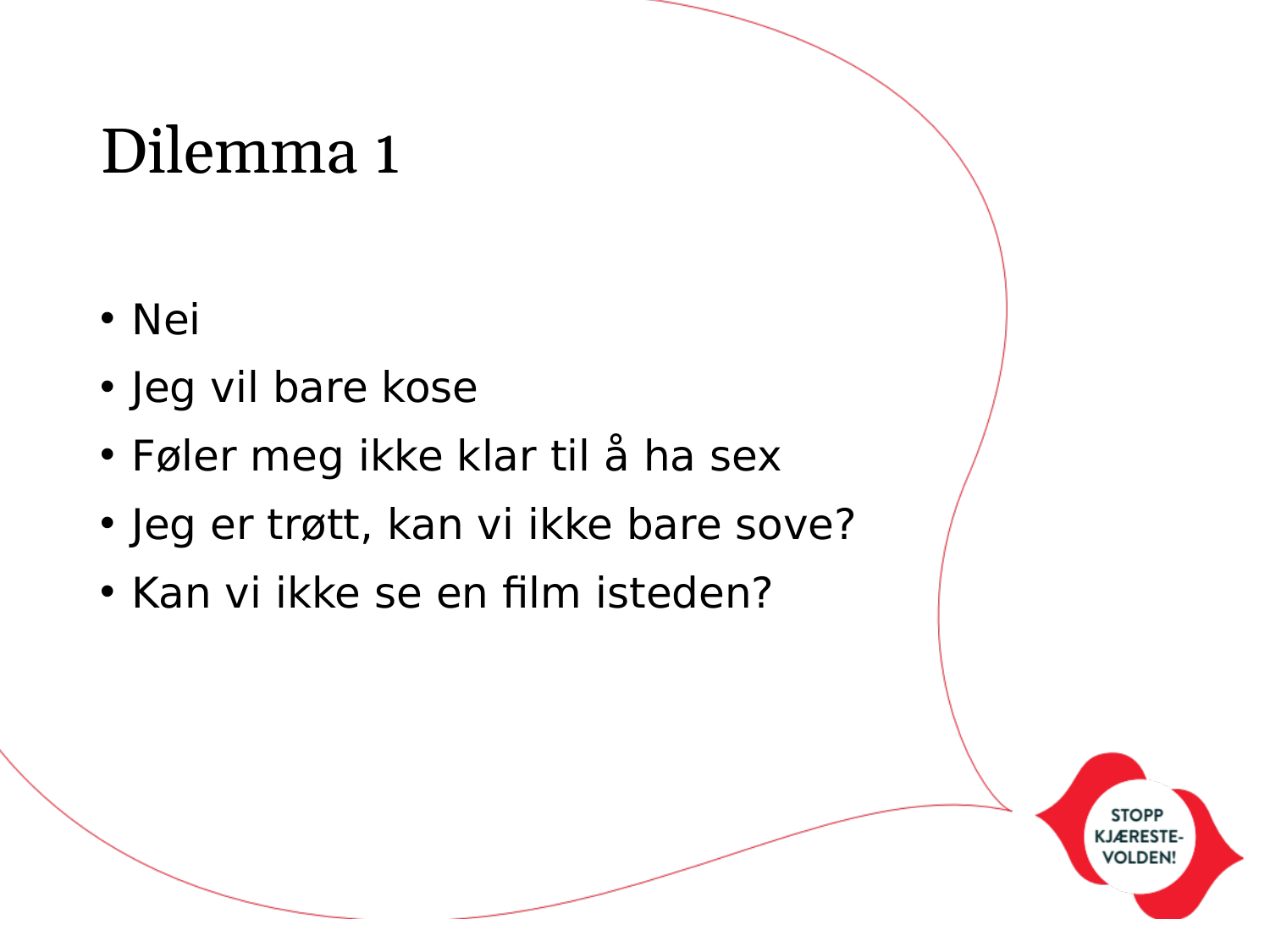

# Dilemma 1
Nei
Jeg vil bare kose
Føler meg ikke klar til å ha sex
Jeg er trøtt, kan vi ikke bare sove?
Kan vi ikke se en film isteden?